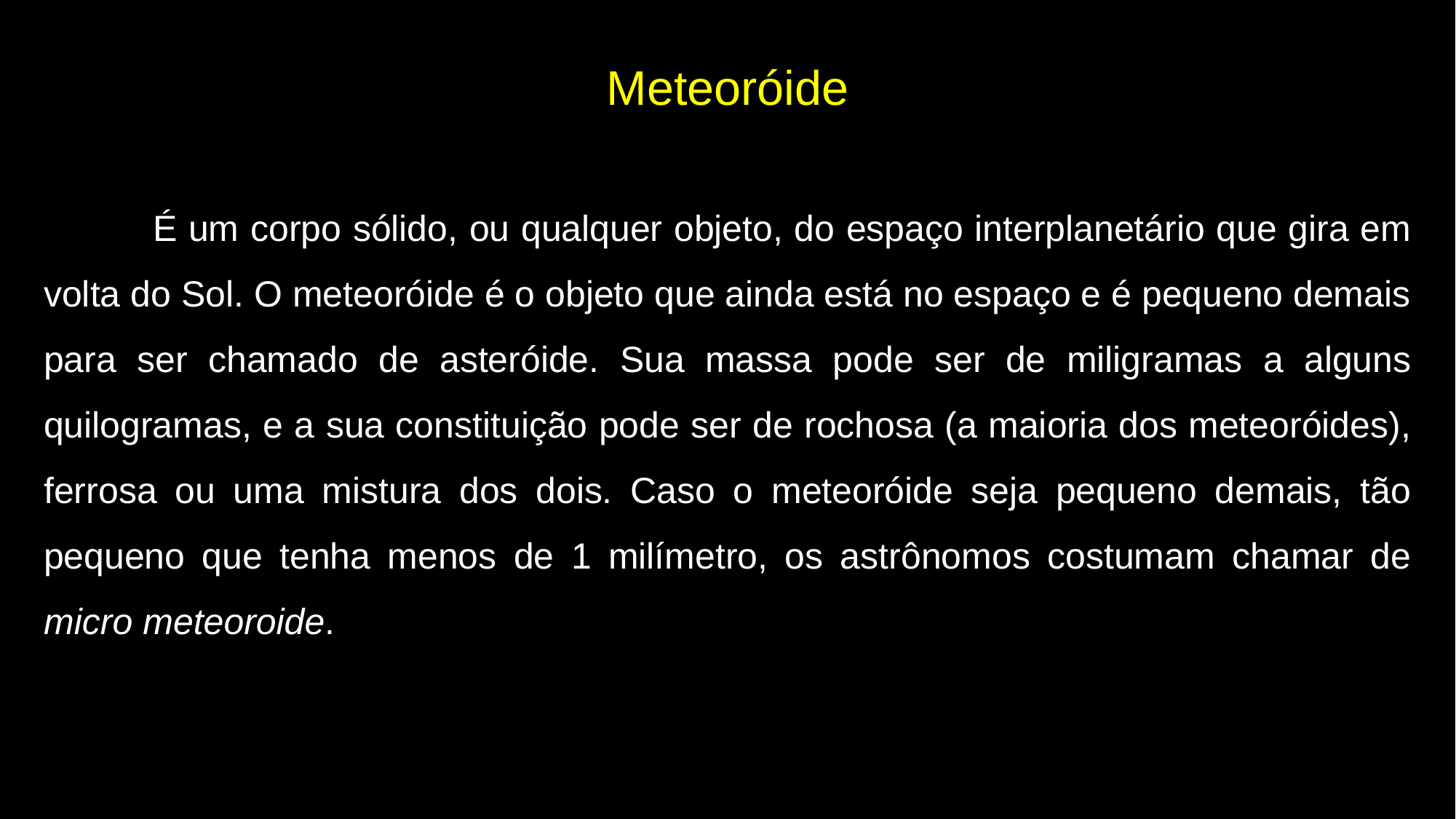

Meteoróide
	É um corpo sólido, ou qualquer objeto, do espaço interplanetário que gira em volta do Sol. O meteoróide é o objeto que ainda está no espaço e é pequeno demais para ser chamado de asteróide. Sua massa pode ser de miligramas a alguns quilogramas, e a sua constituição pode ser de rochosa (a maioria dos meteoróides), ferrosa ou uma mistura dos dois. Caso o meteoróide seja pequeno demais, tão pequeno que tenha menos de 1 milímetro, os astrônomos costumam chamar de micro meteoroide.